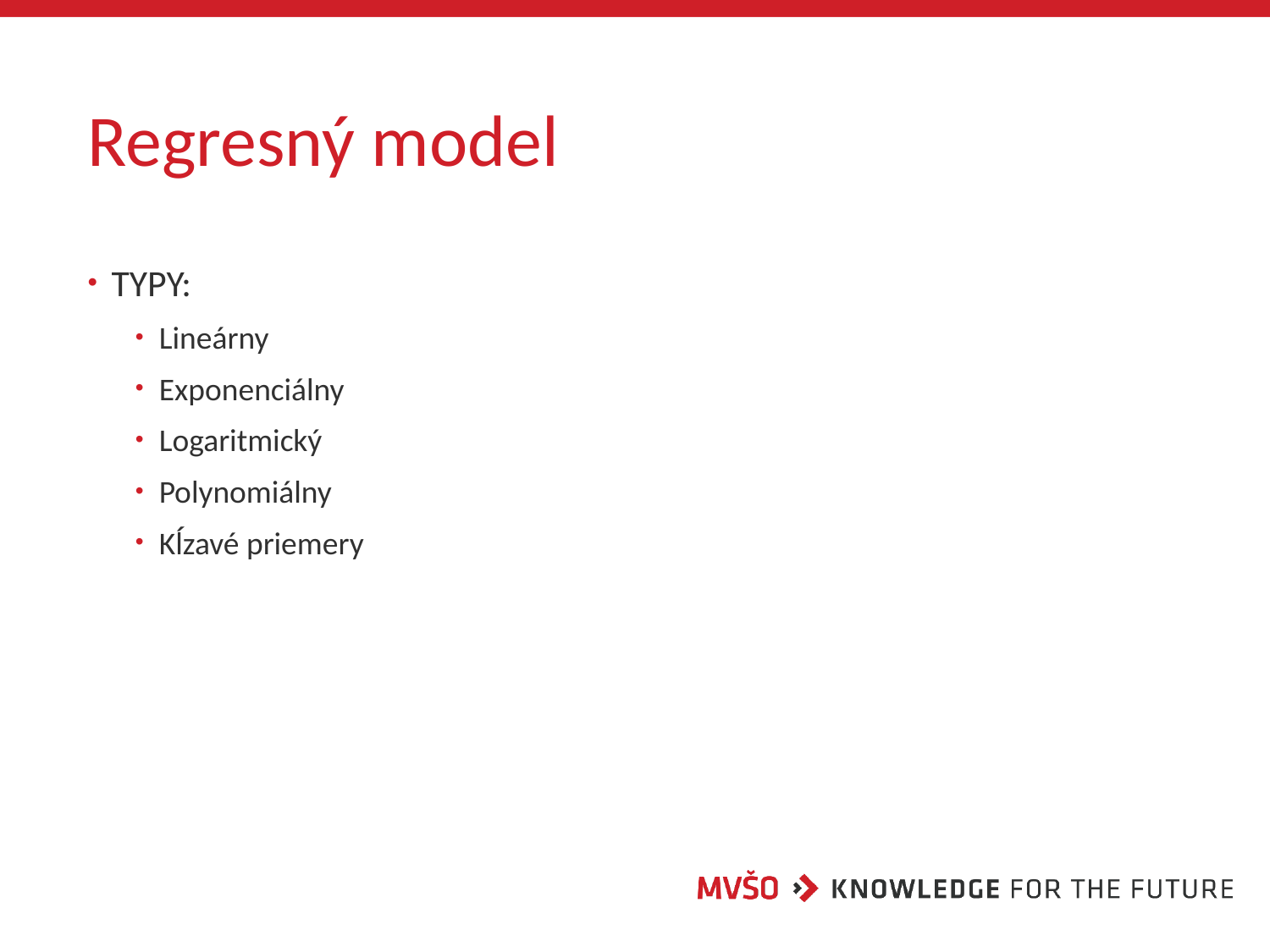

# Regresný model
TYPY:
Lineárny
Exponenciálny
Logaritmický
Polynomiálny
Kĺzavé priemery